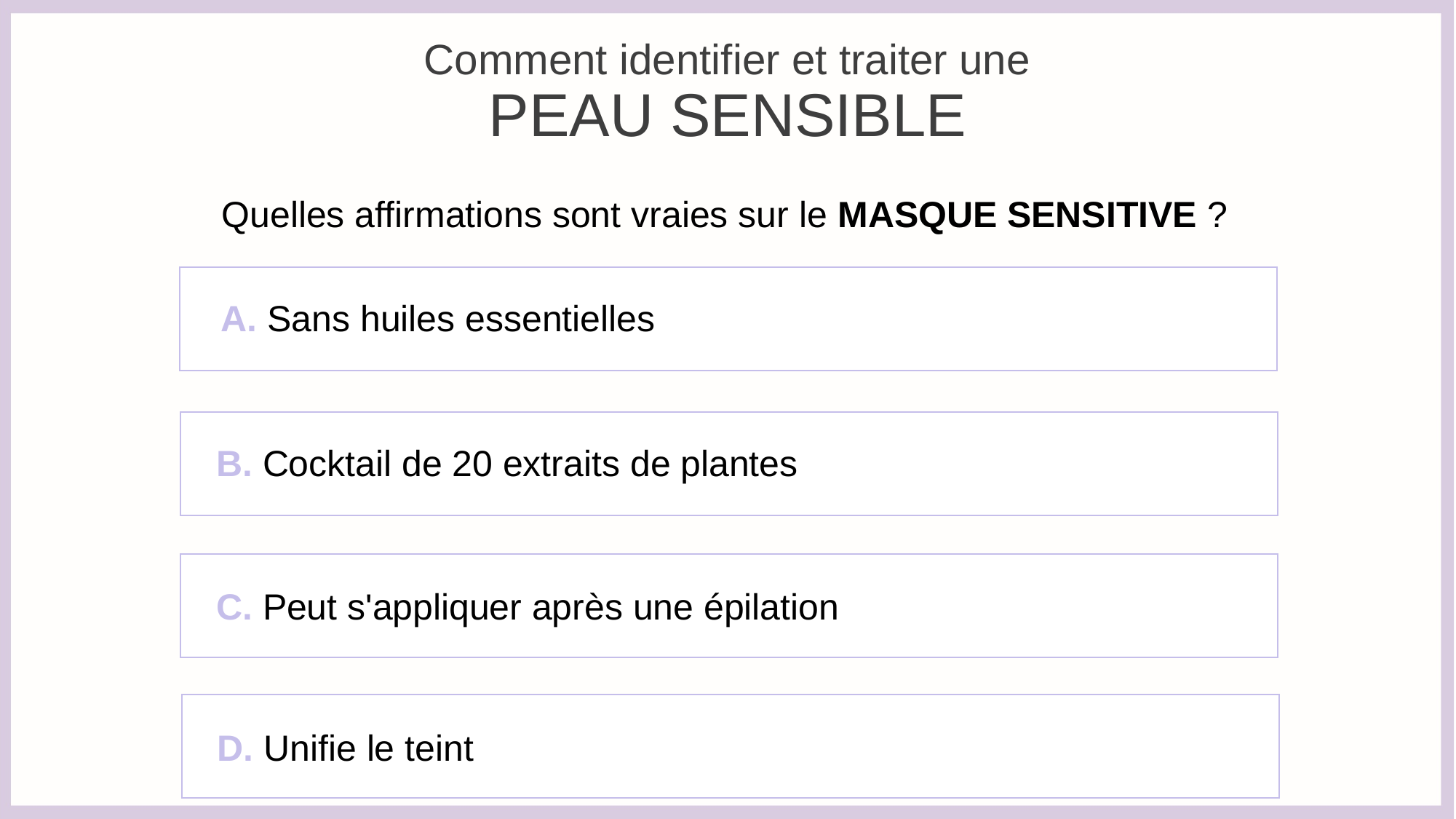

# Comment identifier et traiter une PEAU SENSIBLE
Quelles affirmations sont vraies sur le MASQUE SENSITIVE ?

A. Sans huiles essentielles

B. Cocktail de 20 extraits de plantes

C. Peut s'appliquer après une épilation

D. Unifie le teint